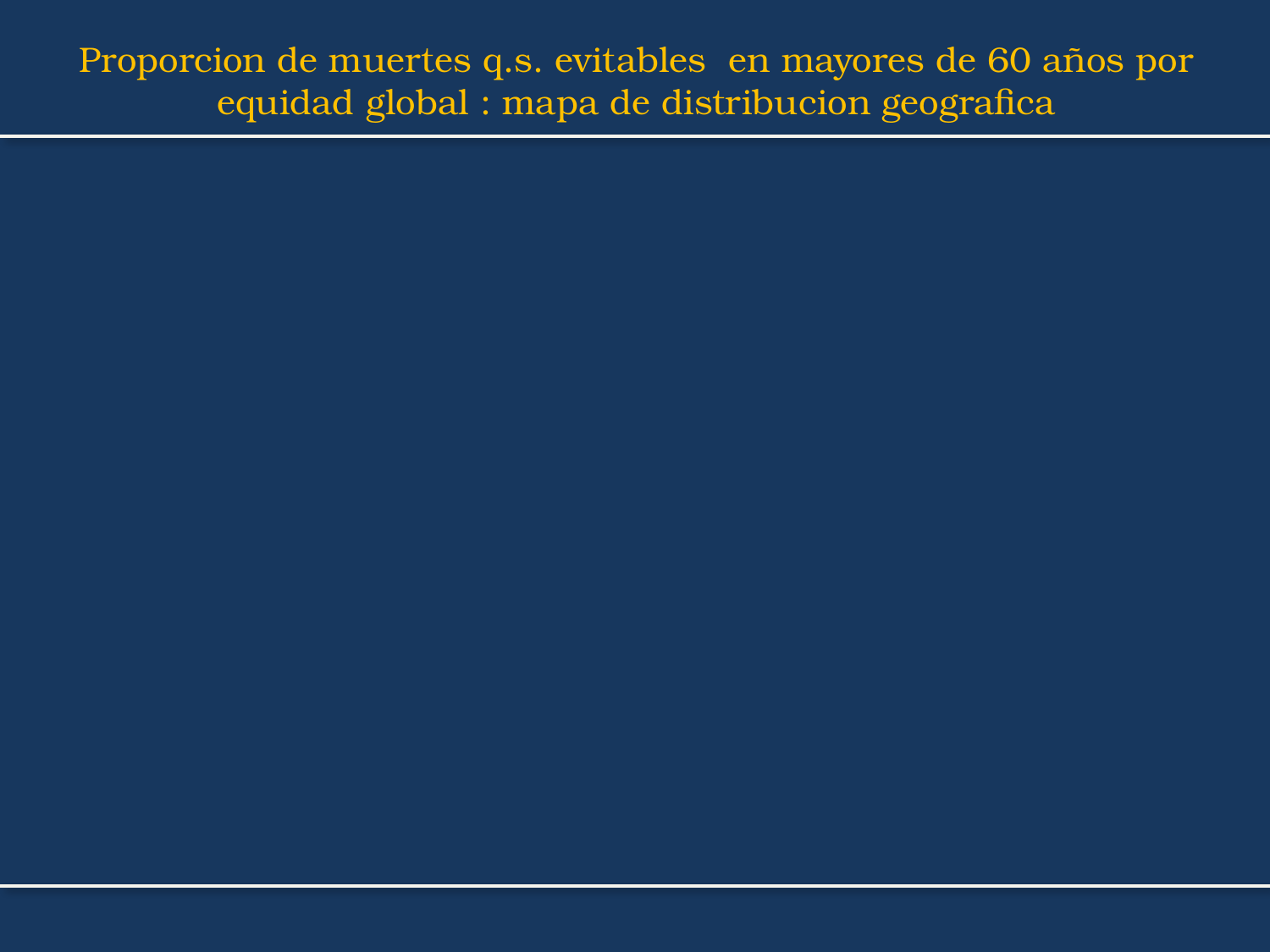

Proporcion de muertes q.s. evitables  en mayores de 60 años por equidad global : mapa de distribucion geografica
#